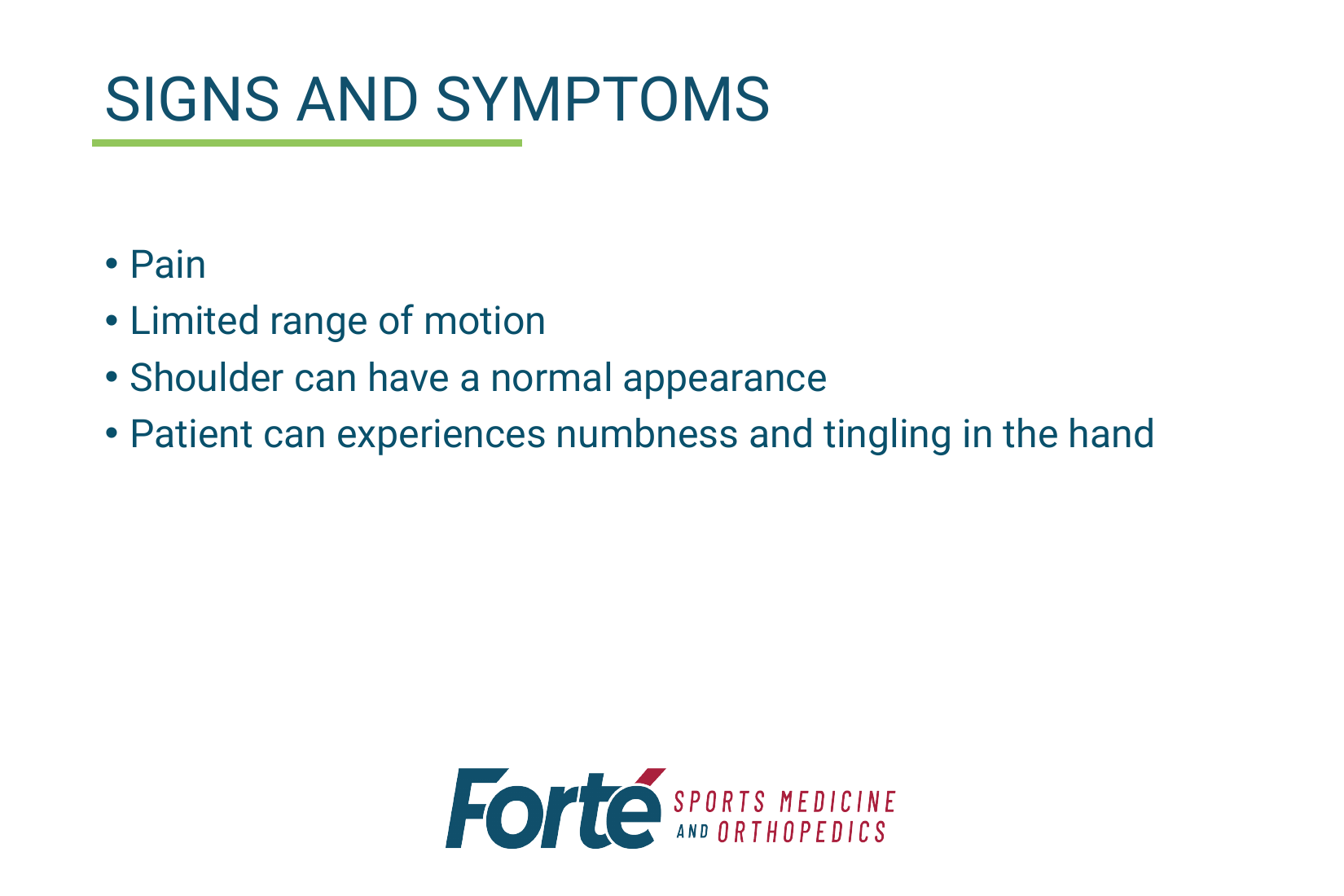

# SIGNS AND SYMPTOMS
Pain
Limited range of motion
Shoulder can have a normal appearance
Patient can experiences numbness and tingling in the hand